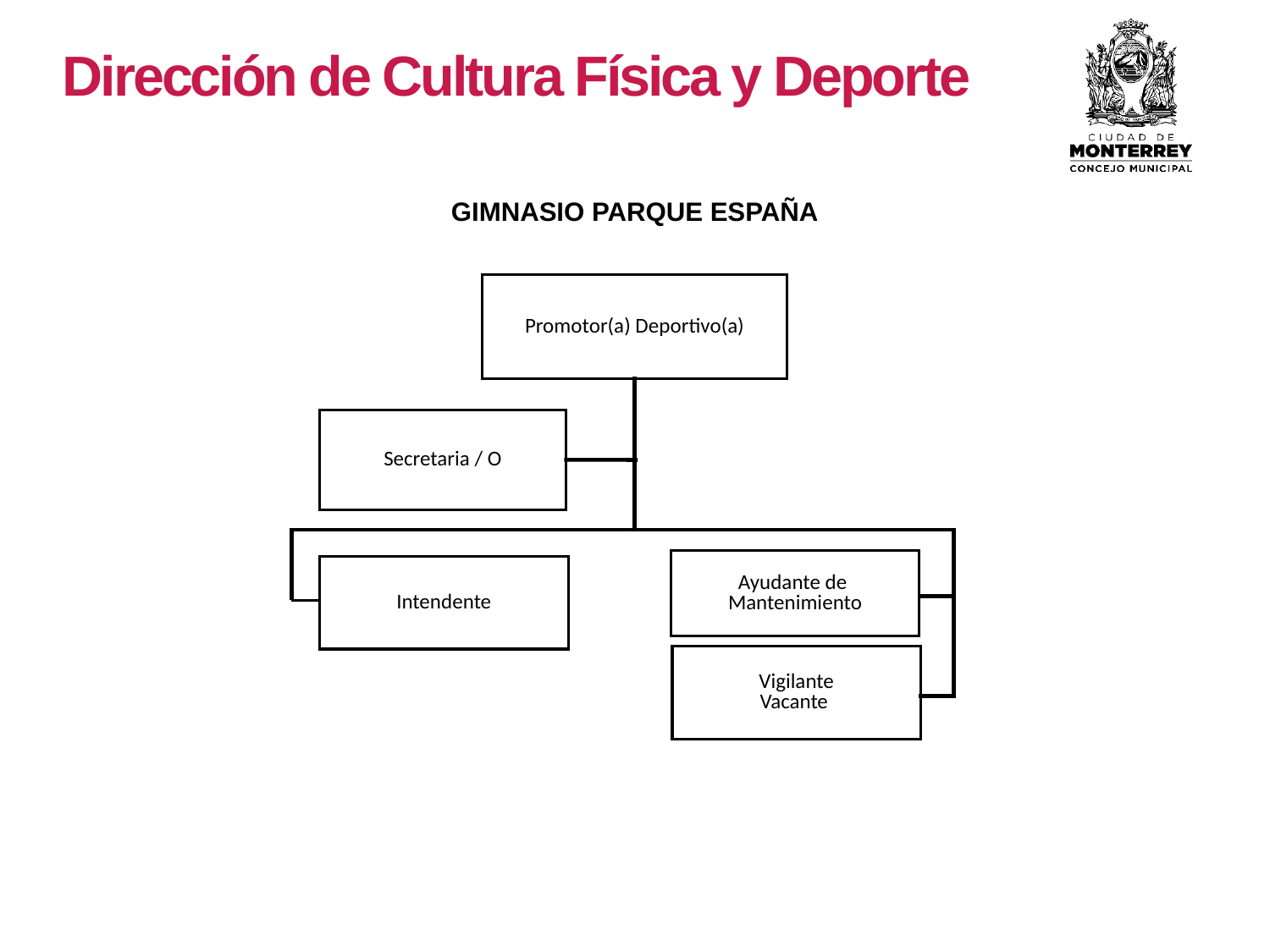

Dirección de Cultura Física y Deporte
GIMNASIO PARQUE ESPAÑA
Promotor(a) Deportivo(a)
Secretaria / O
Ayudante de
Mantenimiento
Intendente
Vigilante
Vacante